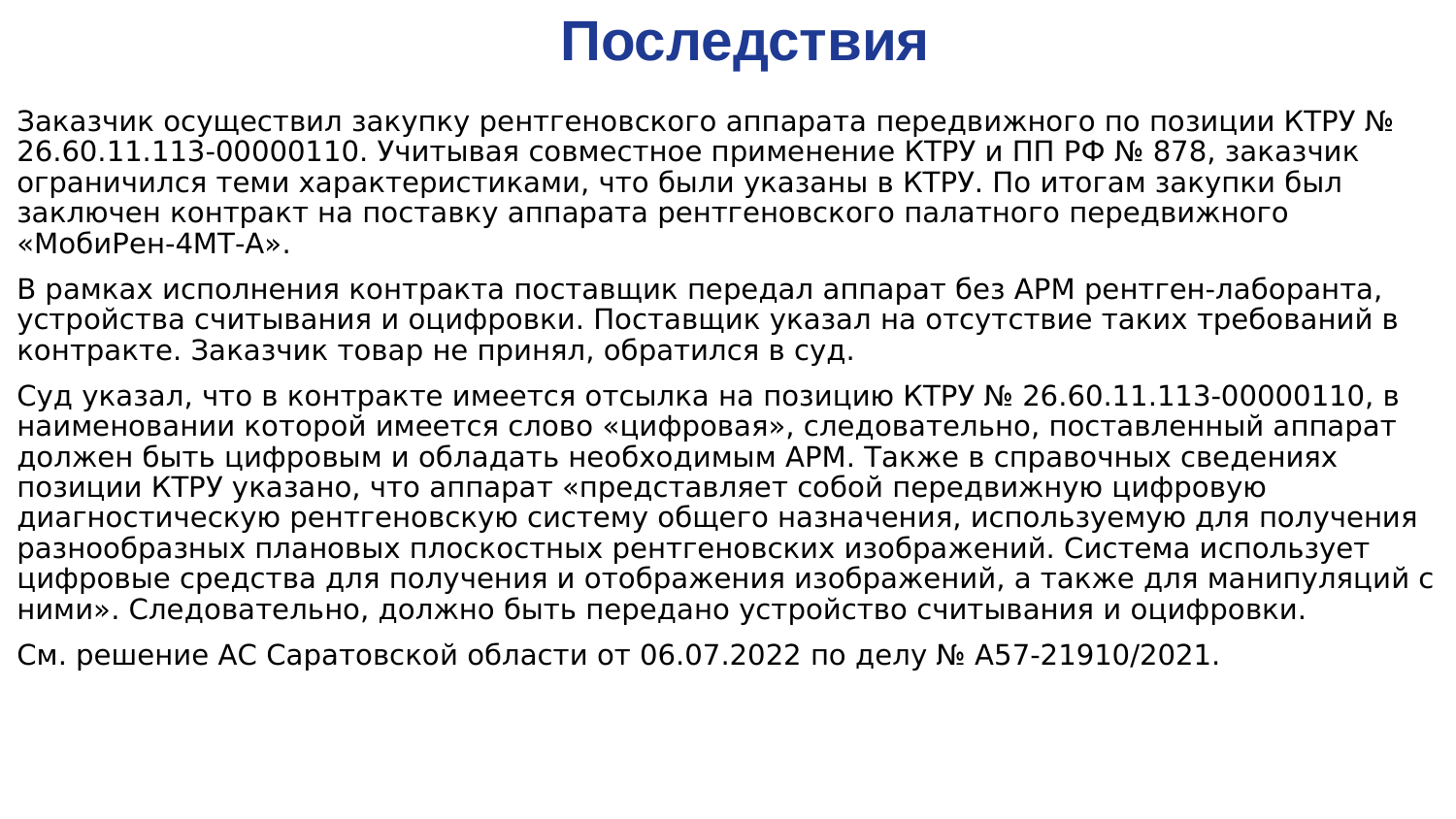

# Последствия
Заказчик осуществил закупку рентгеновского аппарата передвижного по позиции КТРУ № 26.60.11.113-00000110. Учитывая совместное применение КТРУ и ПП РФ № 878, заказчик ограничился теми характеристиками, что были указаны в КТРУ. По итогам закупки был заключен контракт на поставку аппарата рентгеновского палатного передвижного «МобиРен-4МТ-А».
В рамках исполнения контракта поставщик передал аппарат без АРМ рентген-лаборанта, устройства считывания и оцифровки. Поставщик указал на отсутствие таких требований в контракте. Заказчик товар не принял, обратился в суд.
Суд указал, что в контракте имеется отсылка на позицию КТРУ № 26.60.11.113-00000110, в наименовании которой имеется слово «цифровая», следовательно, поставленный аппарат должен быть цифровым и обладать необходимым АРМ. Также в справочных сведениях позиции КТРУ указано, что аппарат «представляет собой передвижную цифровую диагностическую рентгеновскую систему общего назначения, используемую для получения разнообразных плановых плоскостных рентгеновских изображений. Система использует цифровые средства для получения и отображения изображений, а также для манипуляций с ними». Следовательно, должно быть передано устройство считывания и оцифровки.
См. решение АС Саратовской области от 06.07.2022 по делу № А57-21910/2021.